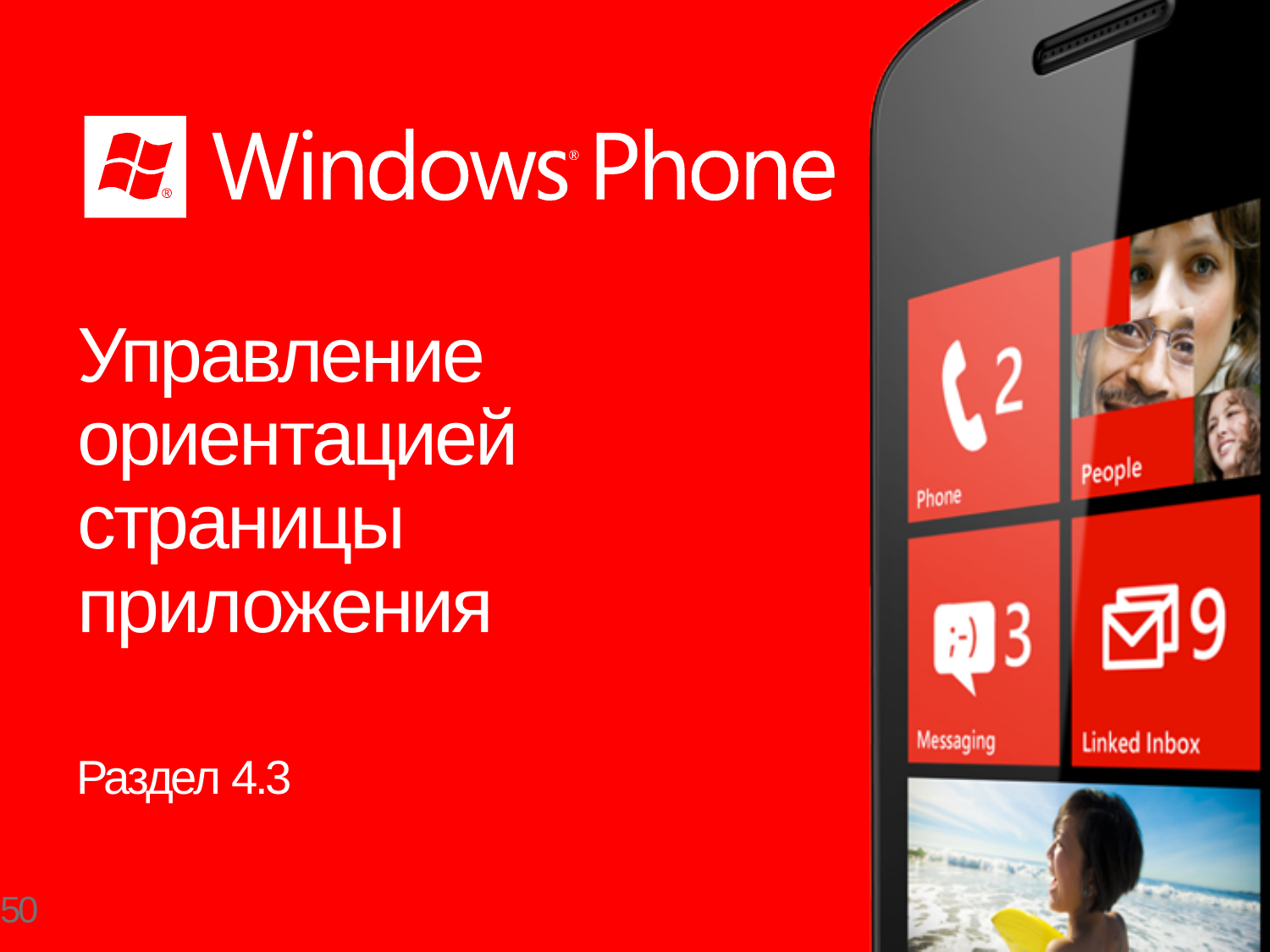

# Управление ориентацией страницы приложения

Раздел 4.3

50